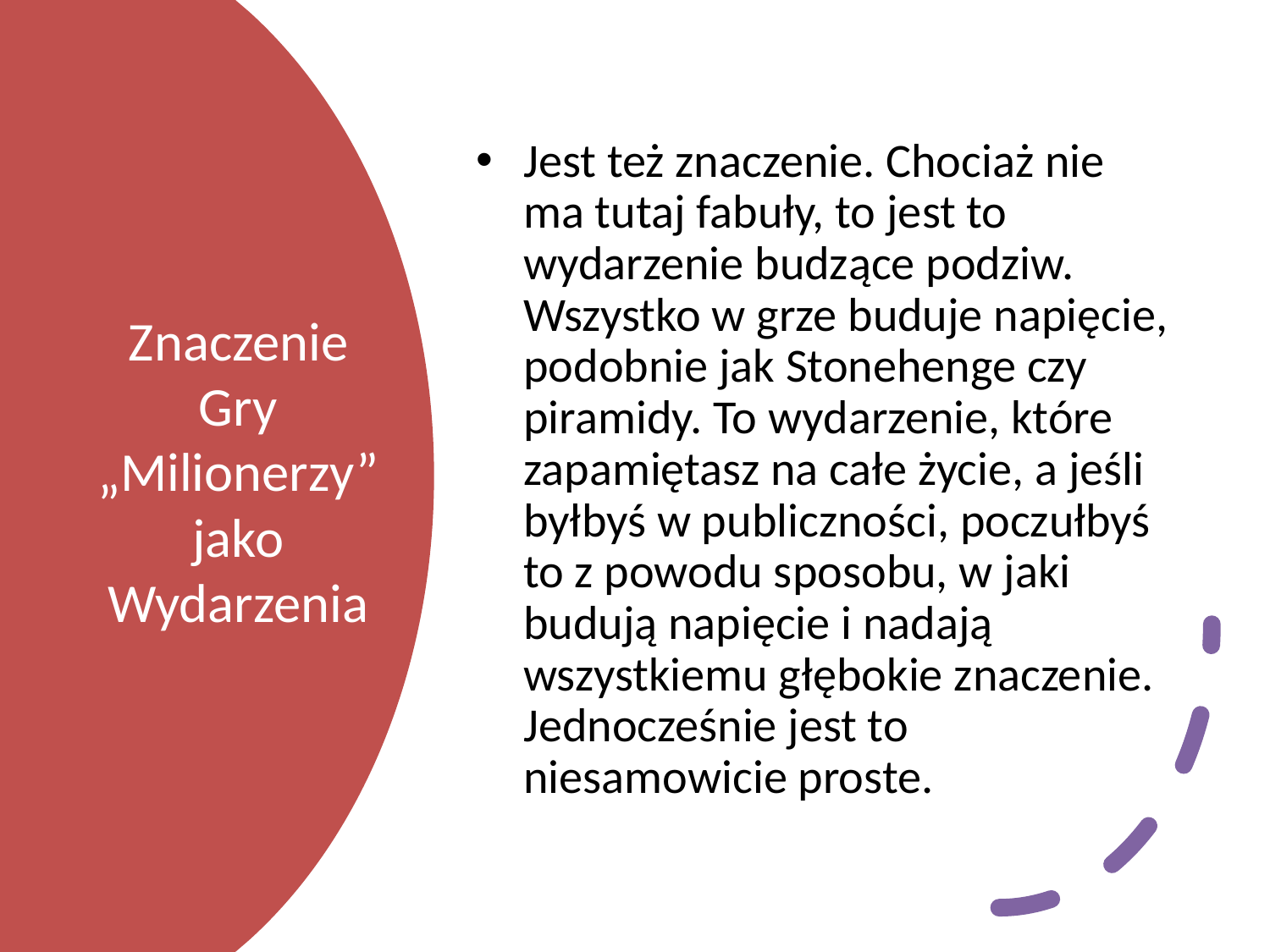

Jest też znaczenie. Chociaż nie ma tutaj fabuły, to jest to wydarzenie budzące podziw. Wszystko w grze buduje napięcie, podobnie jak Stonehenge czy piramidy. To wydarzenie, które zapamiętasz na całe życie, a jeśli byłbyś w publiczności, poczułbyś to z powodu sposobu, w jaki budują napięcie i nadają wszystkiemu głębokie znaczenie. Jednocześnie jest to niesamowicie proste.
# Znaczenie Gry „Milionerzy” jako Wydarzenia

27